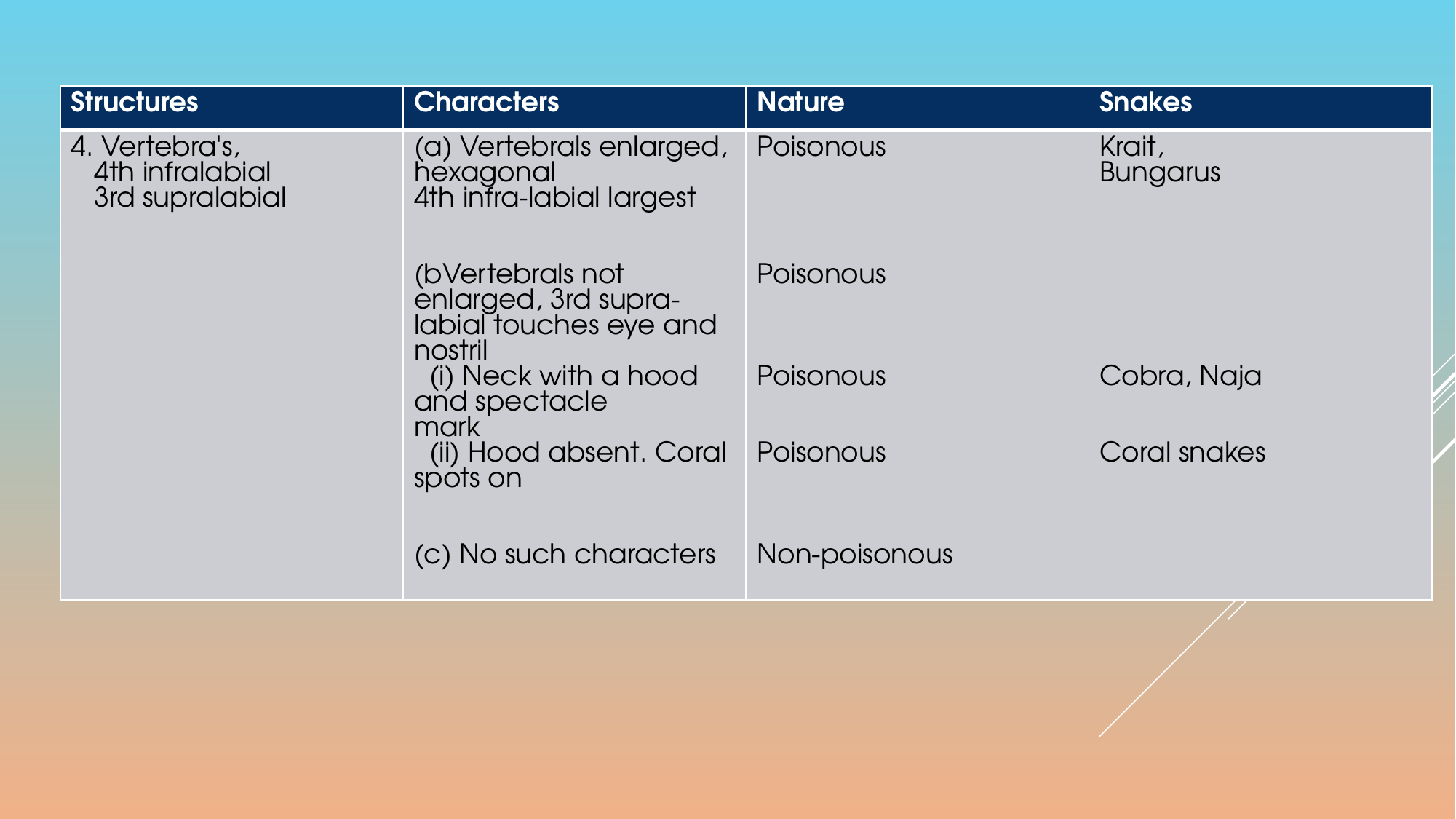

| Structures | Characters | Nature | Snakes |
| --- | --- | --- | --- |
| 4. Vertebra's, 4th infralabial 3rd supralabial | (a) Vertebrals enlarged, hexagonal 4th infra-labial largest (bVertebrals not enlarged, 3rd supra- labial touches eye and nostril (i) Neck with a hood and spectacle mark (ii) Hood absent. Coral spots on (c) No such characters | Poisonous Poisonous Poisonous Poisonous Non-poisonous | Krait, Bungarus Cobra, Naja Coral snakes |